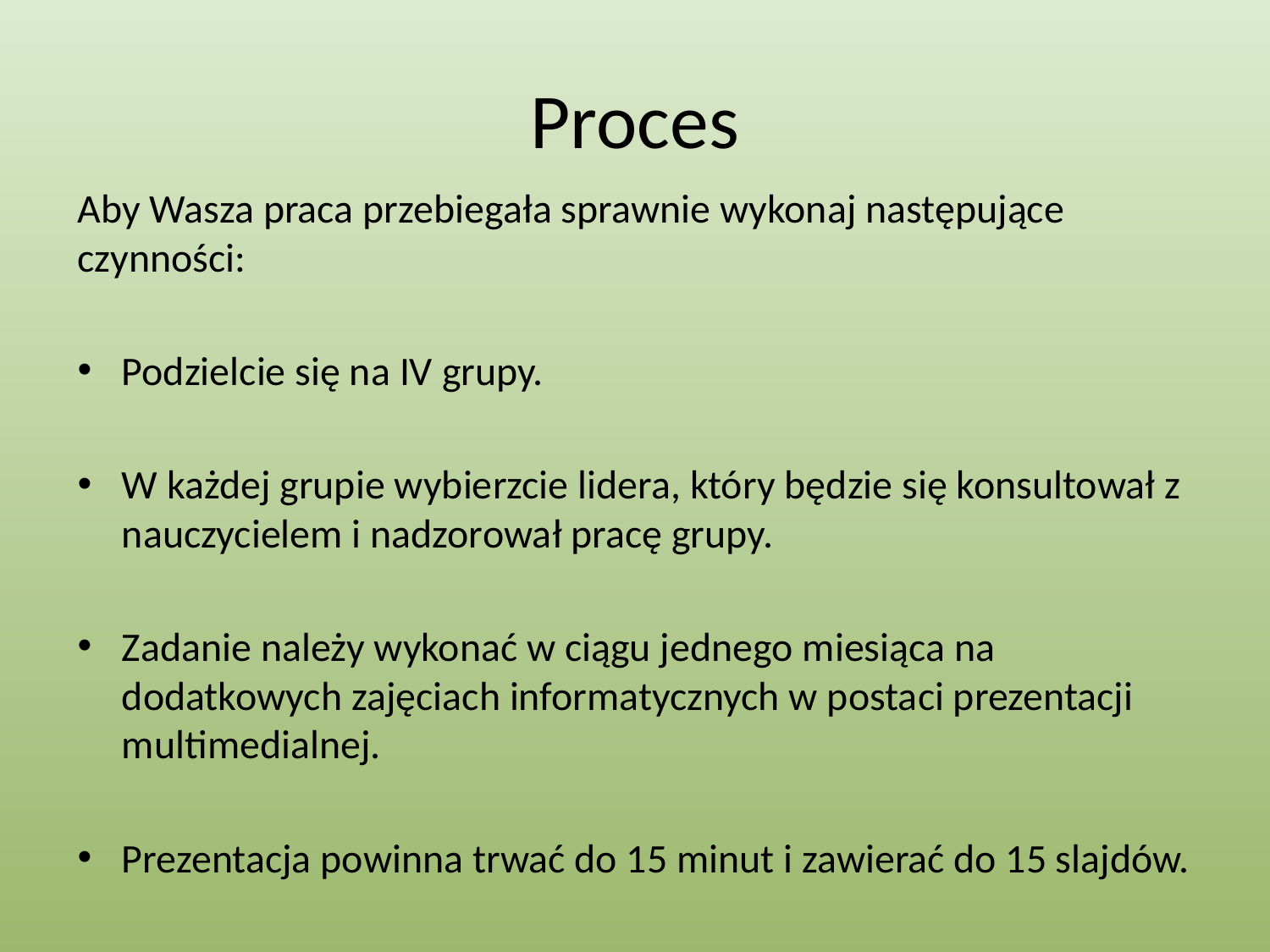

# Proces
Aby Wasza praca przebiegała sprawnie wykonaj następujące czynności:

Podzielcie się na IV grupy.

W każdej grupie wybierzcie lidera, który będzie się konsultował z nauczycielem i nadzorował pracę grupy.

Zadanie należy wykonać w ciągu jednego miesiąca na dodatkowych zajęciach informatycznych w postaci prezentacji multimedialnej.

Prezentacja powinna trwać do 15 minut i zawierać do 15 slajdów.